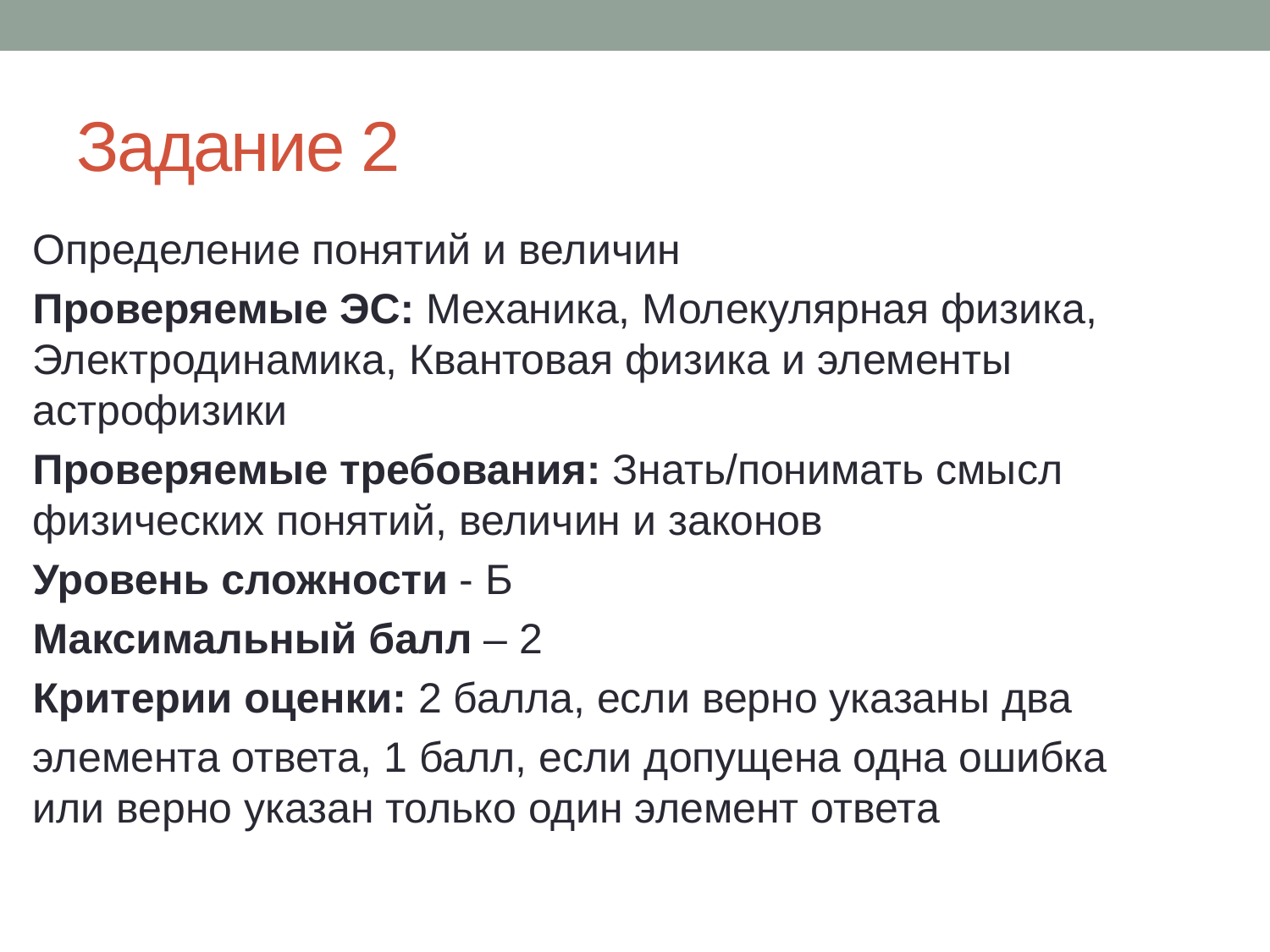

# Задание 2
Определение понятий и величин
Проверяемые ЭС: Механика, Молекулярная физика, Электродинамика, Квантовая физика и элементы астрофизики
Проверяемые требования: Знать/понимать смысл физических понятий, величин и законов
Уровень сложности - Б
Максимальный балл – 2
Критерии оценки: 2 балла, если верно указаны два
элемента ответа, 1 балл, если допущена одна ошибка или верно указан только один элемент ответа